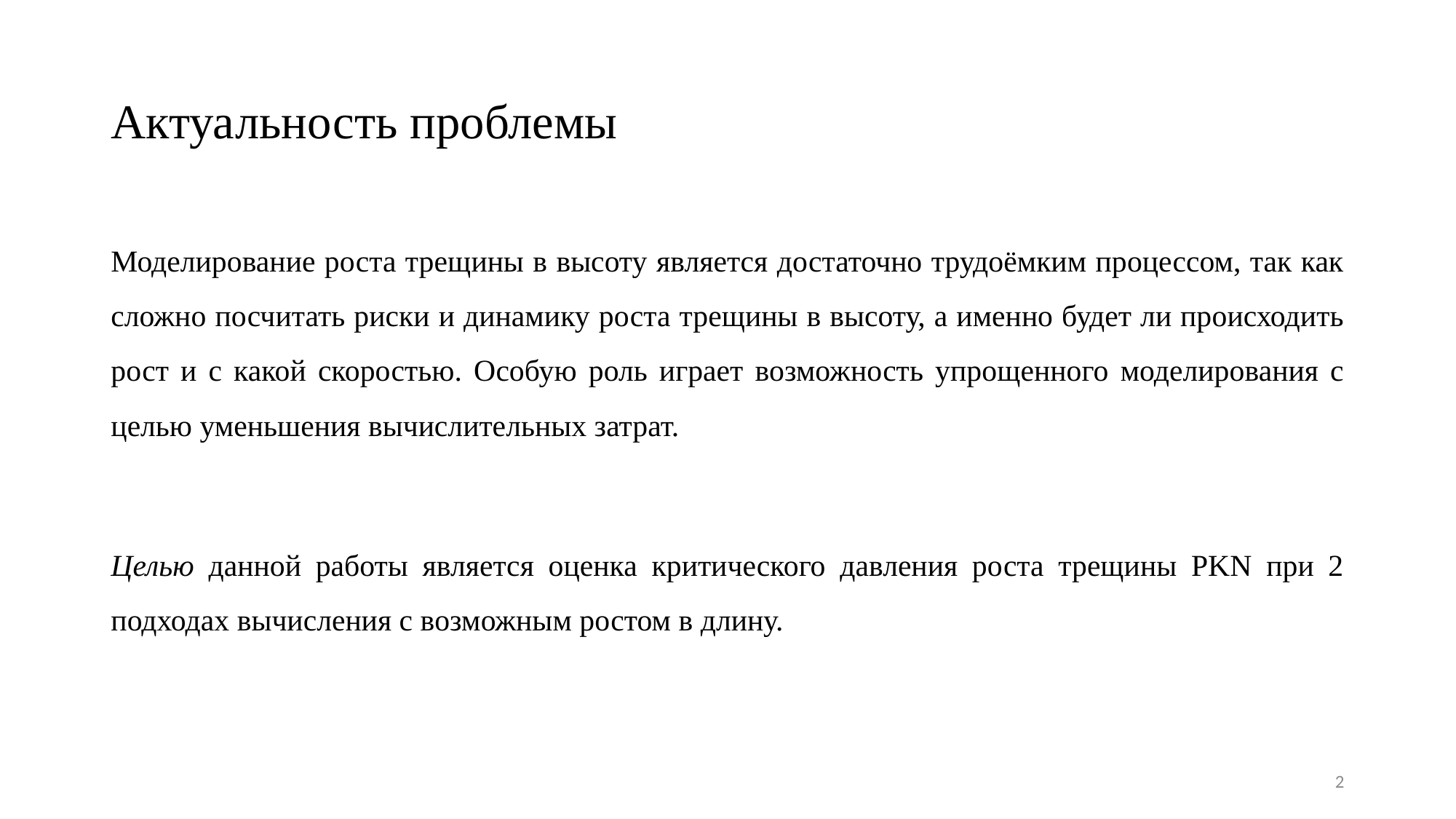

# Актуальность проблемы
Моделирование роста трещины в высоту является достаточно трудоёмким процессом, так как сложно посчитать риски и динамику роста трещины в высоту, а именно будет ли происходить рост и с какой скоростью. Особую роль играет возможность упрощенного моделирования с целью уменьшения вычислительных затрат.

Целью данной работы является оценка критического давления роста трещины PKN при 2 подходах вычисления с возможным ростом в длину.
2